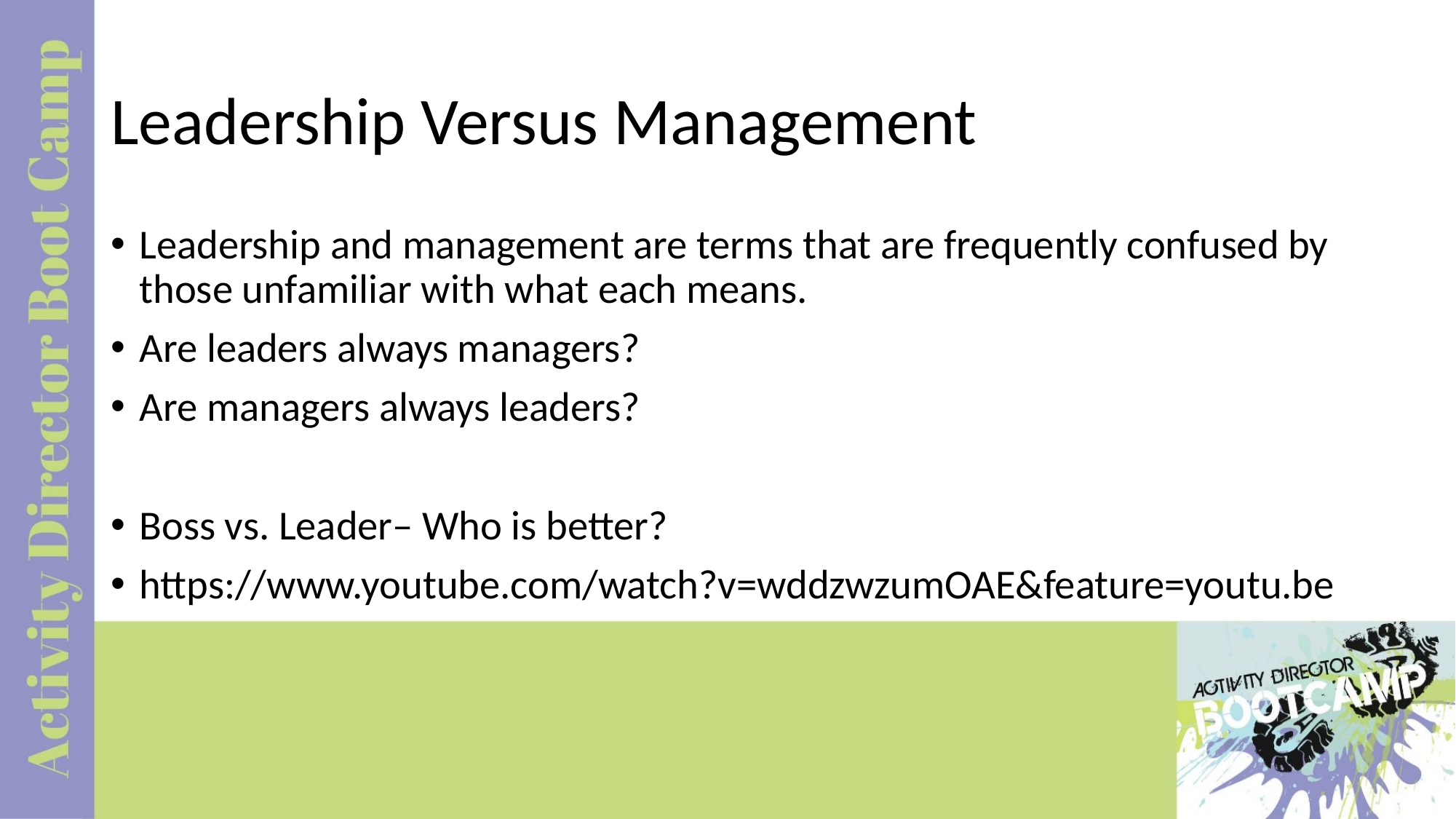

# Leadership Versus Management
Leadership and management are terms that are frequently confused by those unfamiliar with what each means.
Are leaders always managers?
Are managers always leaders?

Boss vs. Leader– Who is better?
https://www.youtube.com/watch?v=wddzwzumOAE&feature=youtu.be